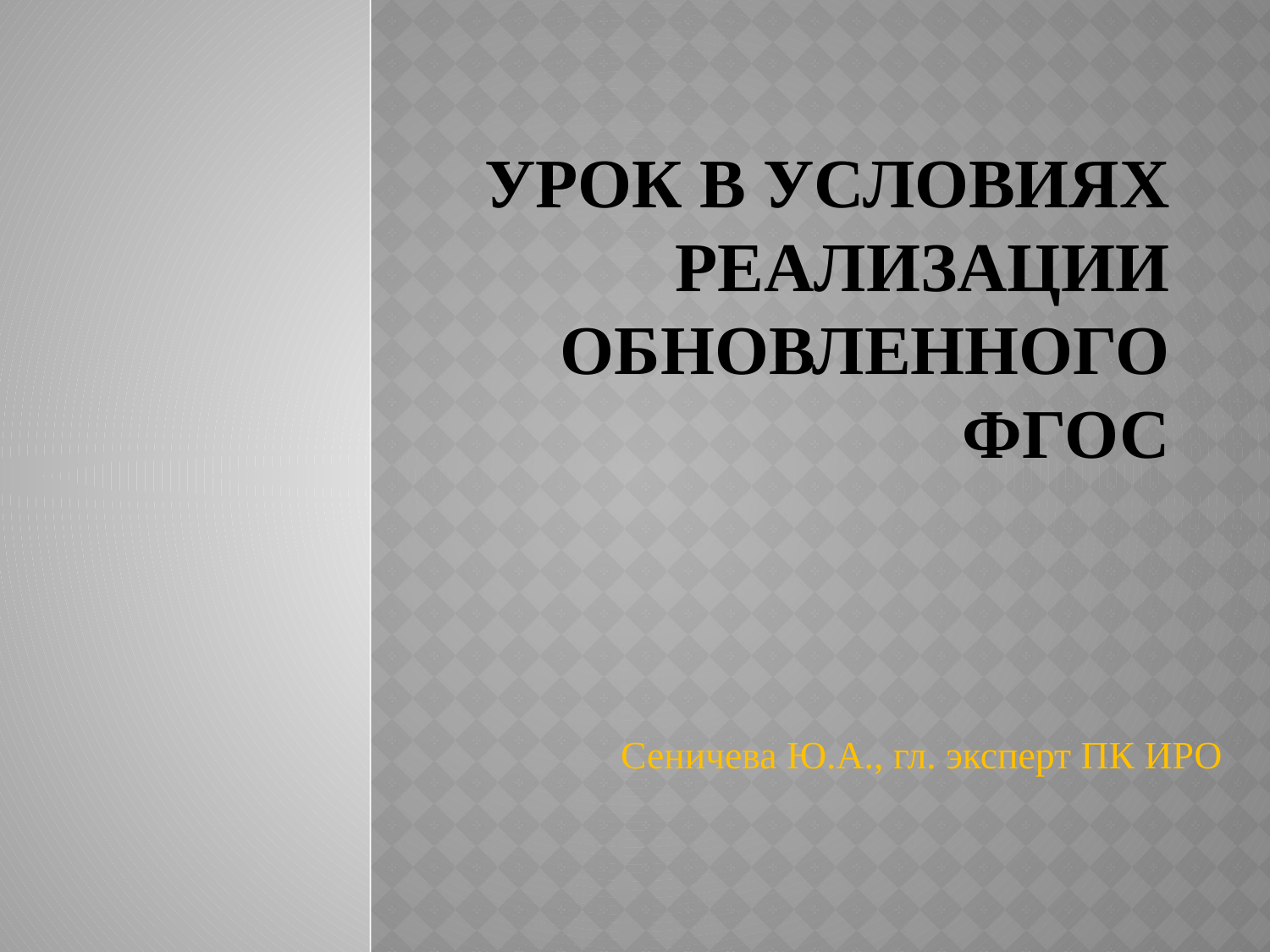

# Урок в условиях реализации обновленного ФГОС
Сеничева Ю.А., гл. эксперт ПК ИРО